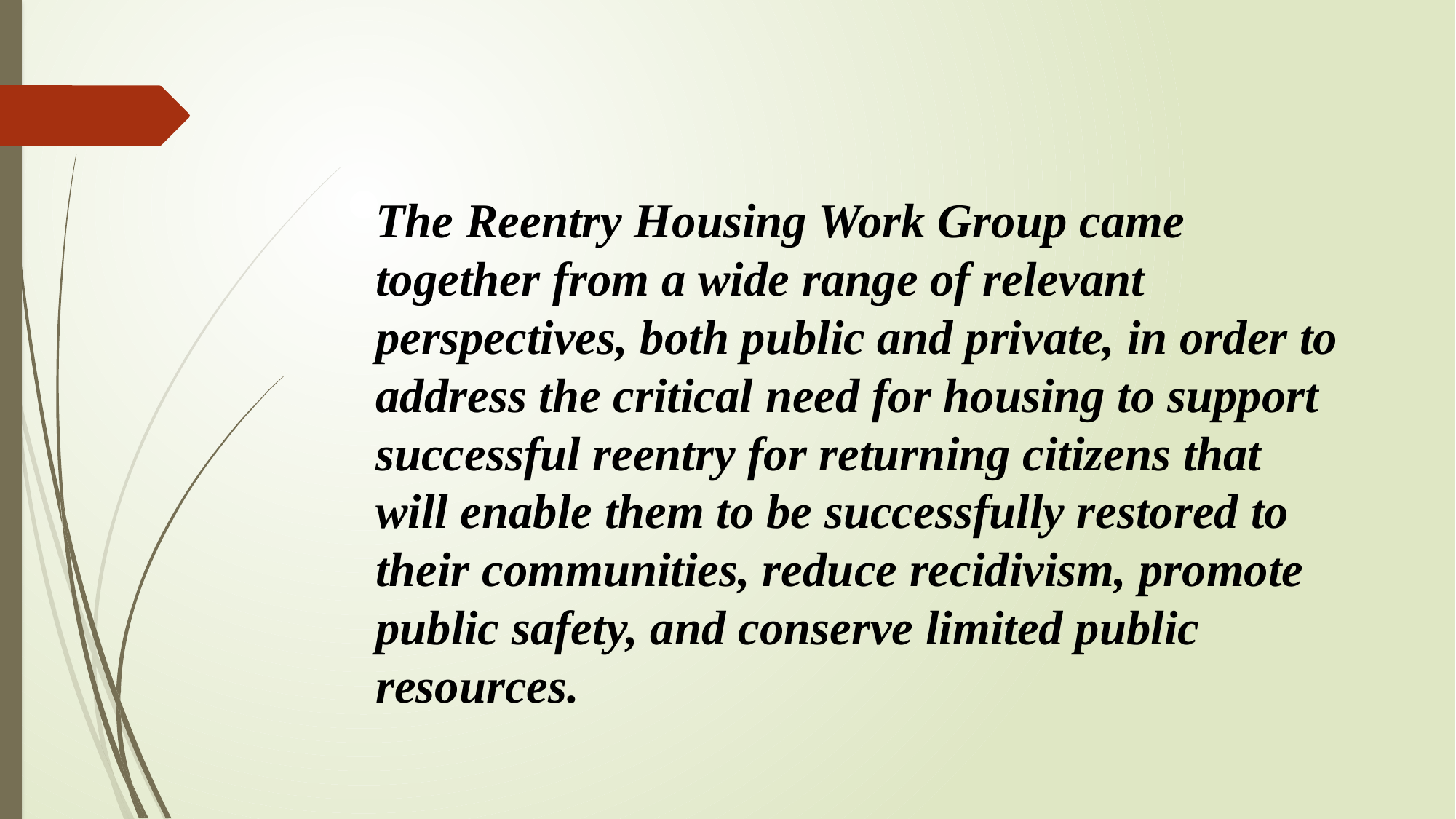

The Reentry Housing Work Group came together from a wide range of relevant perspectives, both public and private, in order to address the critical need for housing to support successful reentry for returning citizens that will enable them to be successfully restored to their communities, reduce recidivism, promote public safety, and conserve limited public resources.